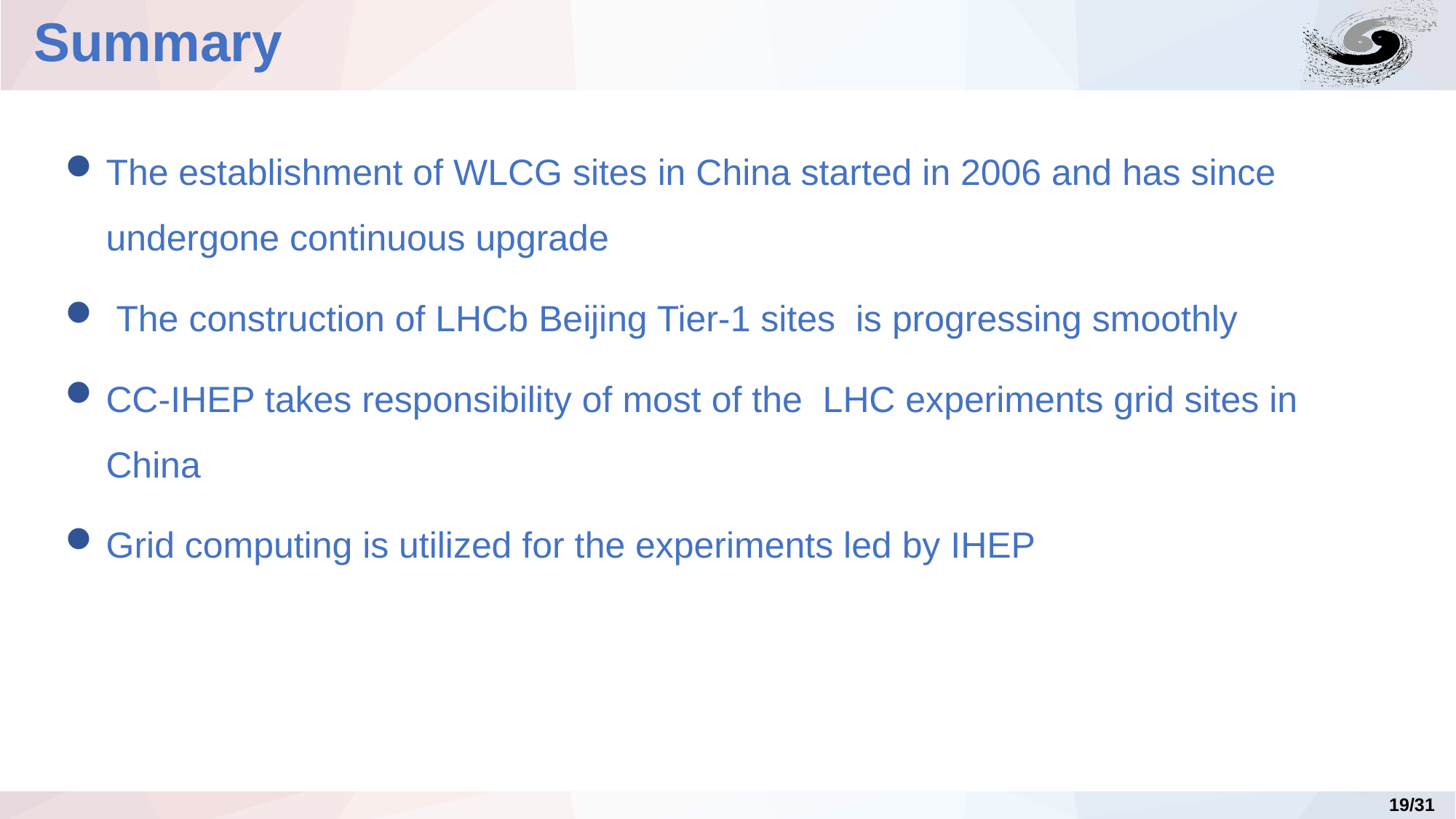

# Summary
The establishment of WLCG sites in China started in 2006 and has since undergone continuous upgrade
 The construction of LHCb Beijing Tier-1 sites  is progressing smoothly
CC-IHEP takes responsibility of most of the  LHC experiments grid sites in China
Grid computing is utilized for the experiments led by IHEP

19/31